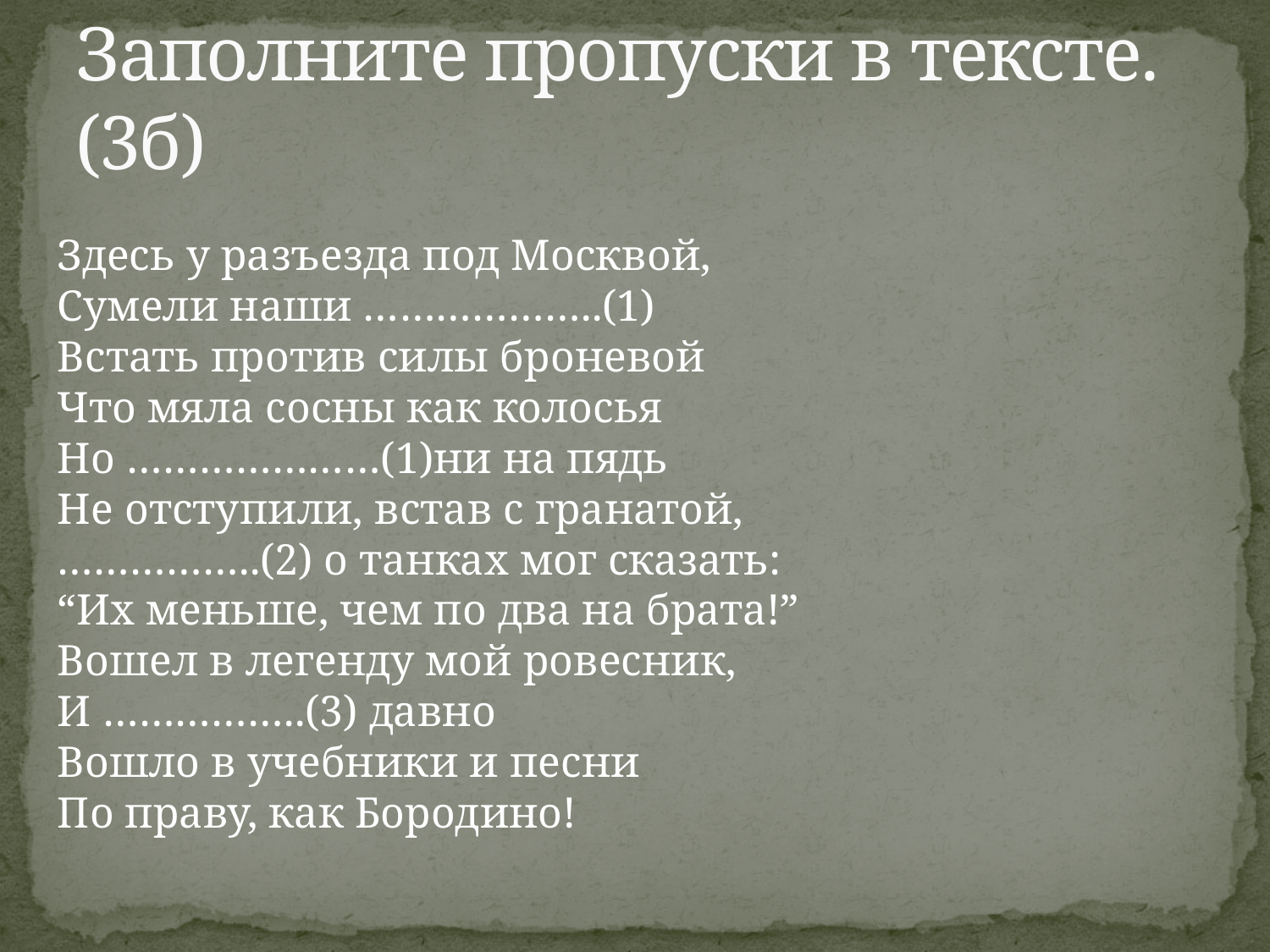

# Заполните пропуски в тексте. (3б)
Здесь у разъезда под Москвой,
Сумели наши ………………..(1)
Встать против силы броневой
Что мяла сосны как колосья
Но …………………(1)ни на пядь
Не отступили, встав с гранатой,
……………..(2) о танках мог сказать:
“Их меньше, чем по два на брата!”
Вошел в легенду мой ровесник,
И ……………..(3) давно
Вошло в учебники и песни
По праву, как Бородино!